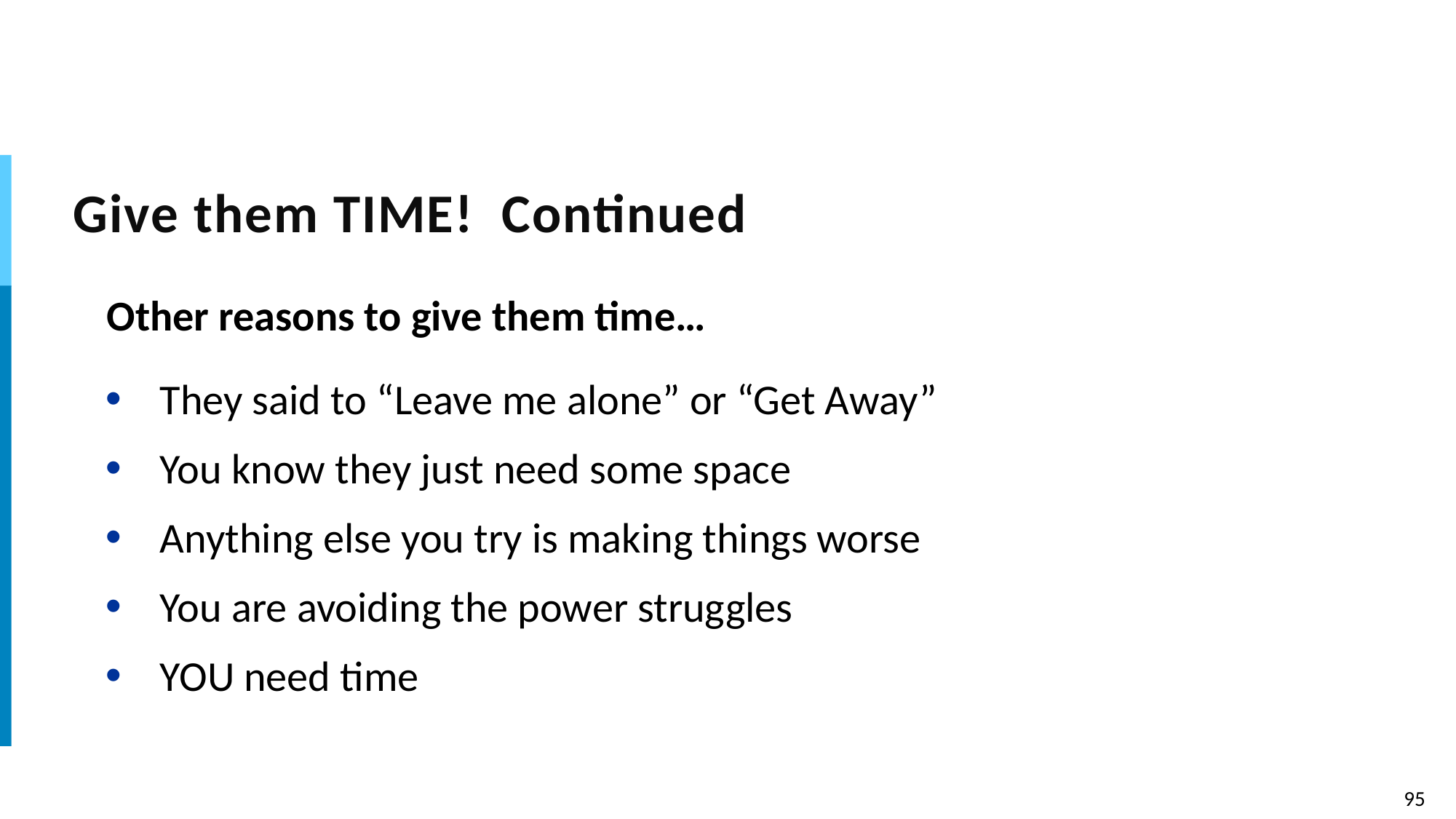

# Give them TIME!  Continued
Other reasons to give them time…
They said to “Leave me alone” or “Get Away”
You know they just need some space
Anything else you try is making things worse
You are avoiding the power struggles
YOU need time